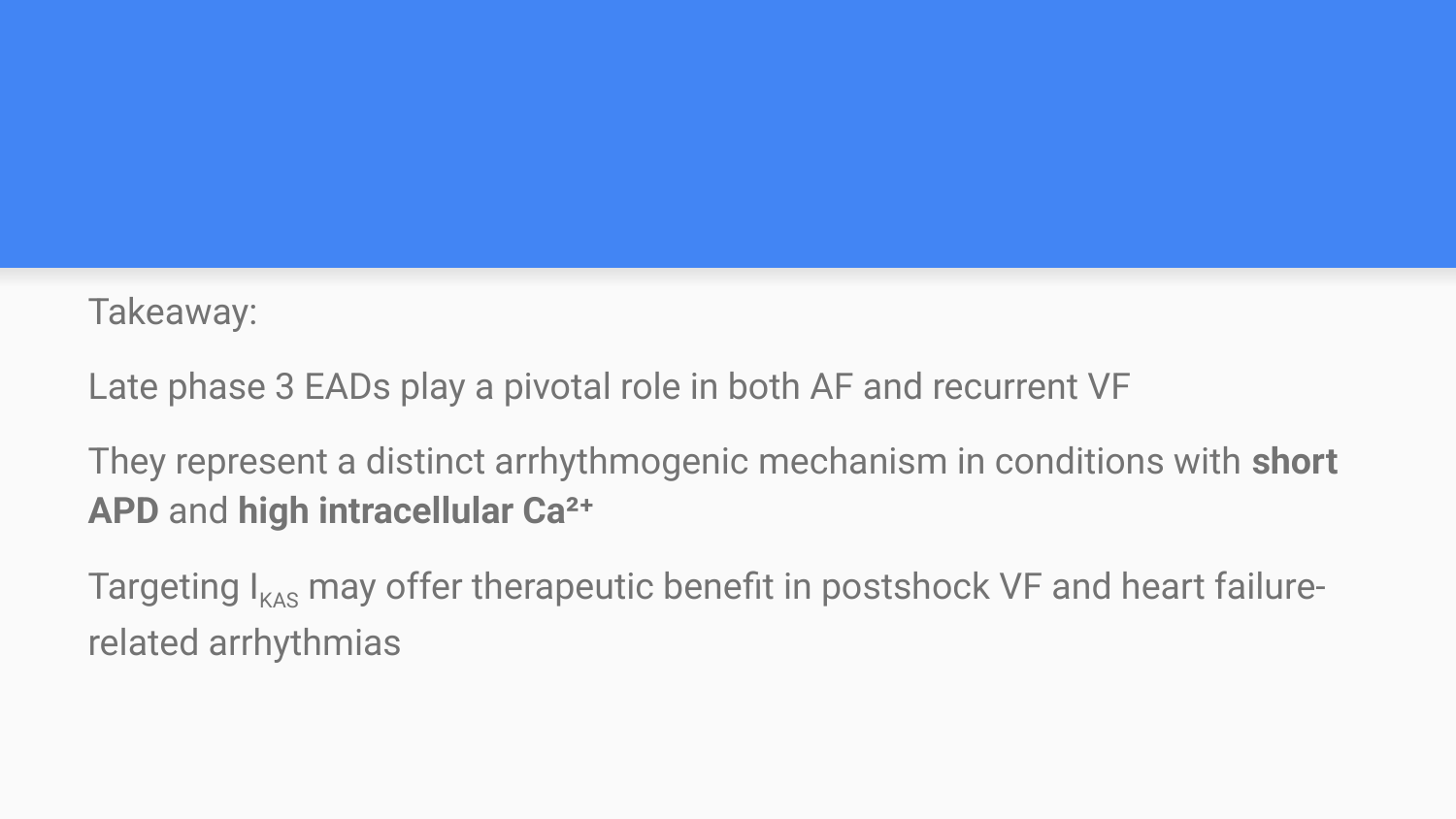

#
Takeaway:
Late phase 3 EADs play a pivotal role in both AF and recurrent VF
They represent a distinct arrhythmogenic mechanism in conditions with short APD and high intracellular Ca²⁺
Targeting IKAS may offer therapeutic benefit in postshock VF and heart failure-related arrhythmias